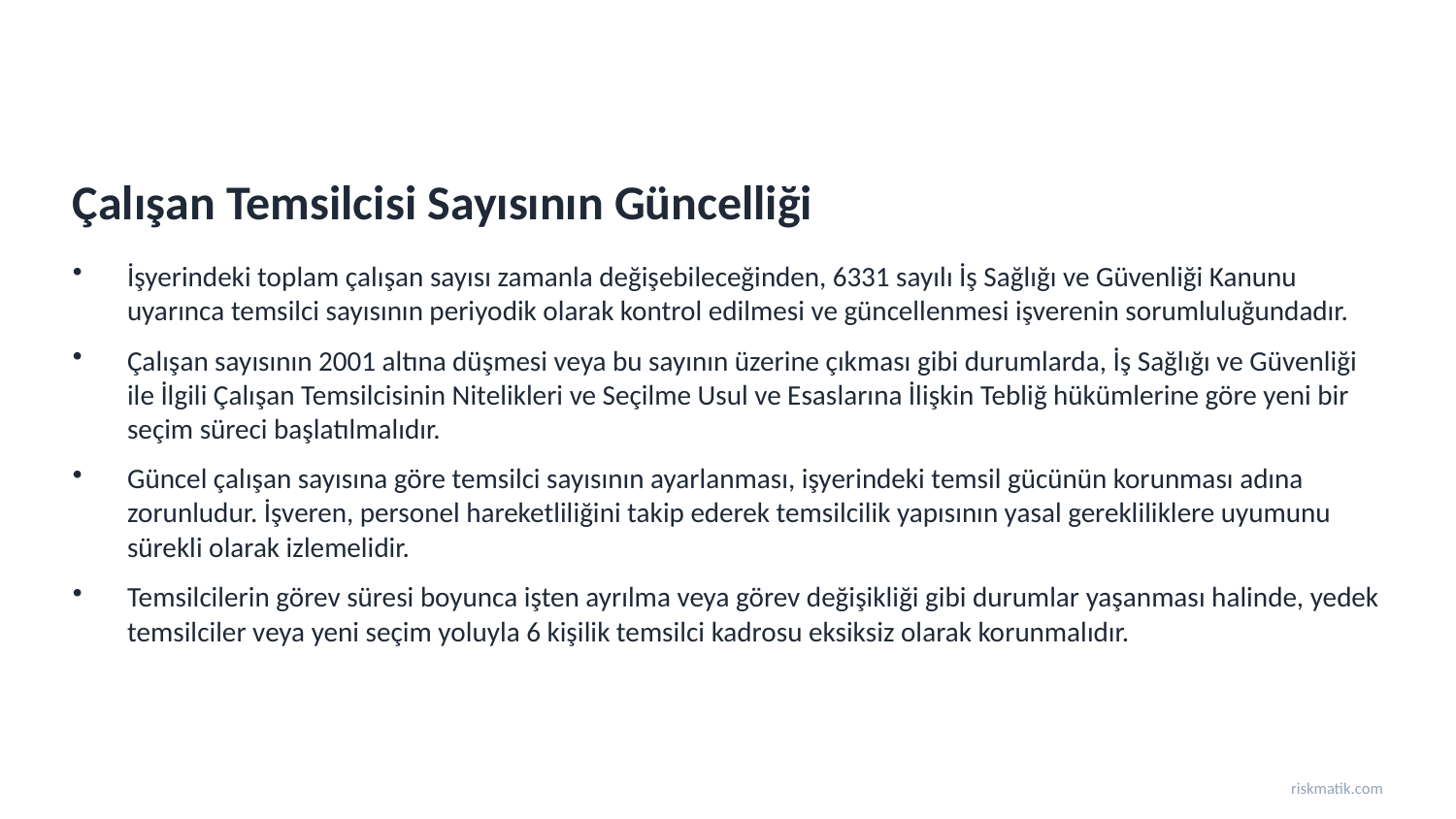

Çalışan Temsilcisi Sayısının Güncelliği
İşyerindeki toplam çalışan sayısı zamanla değişebileceğinden, 6331 sayılı İş Sağlığı ve Güvenliği Kanunu uyarınca temsilci sayısının periyodik olarak kontrol edilmesi ve güncellenmesi işverenin sorumluluğundadır.
Çalışan sayısının 2001 altına düşmesi veya bu sayının üzerine çıkması gibi durumlarda, İş Sağlığı ve Güvenliği ile İlgili Çalışan Temsilcisinin Nitelikleri ve Seçilme Usul ve Esaslarına İlişkin Tebliğ hükümlerine göre yeni bir seçim süreci başlatılmalıdır.
Güncel çalışan sayısına göre temsilci sayısının ayarlanması, işyerindeki temsil gücünün korunması adına zorunludur. İşveren, personel hareketliliğini takip ederek temsilcilik yapısının yasal gerekliliklere uyumunu sürekli olarak izlemelidir.
Temsilcilerin görev süresi boyunca işten ayrılma veya görev değişikliği gibi durumlar yaşanması halinde, yedek temsilciler veya yeni seçim yoluyla 6 kişilik temsilci kadrosu eksiksiz olarak korunmalıdır.
riskmatik.com